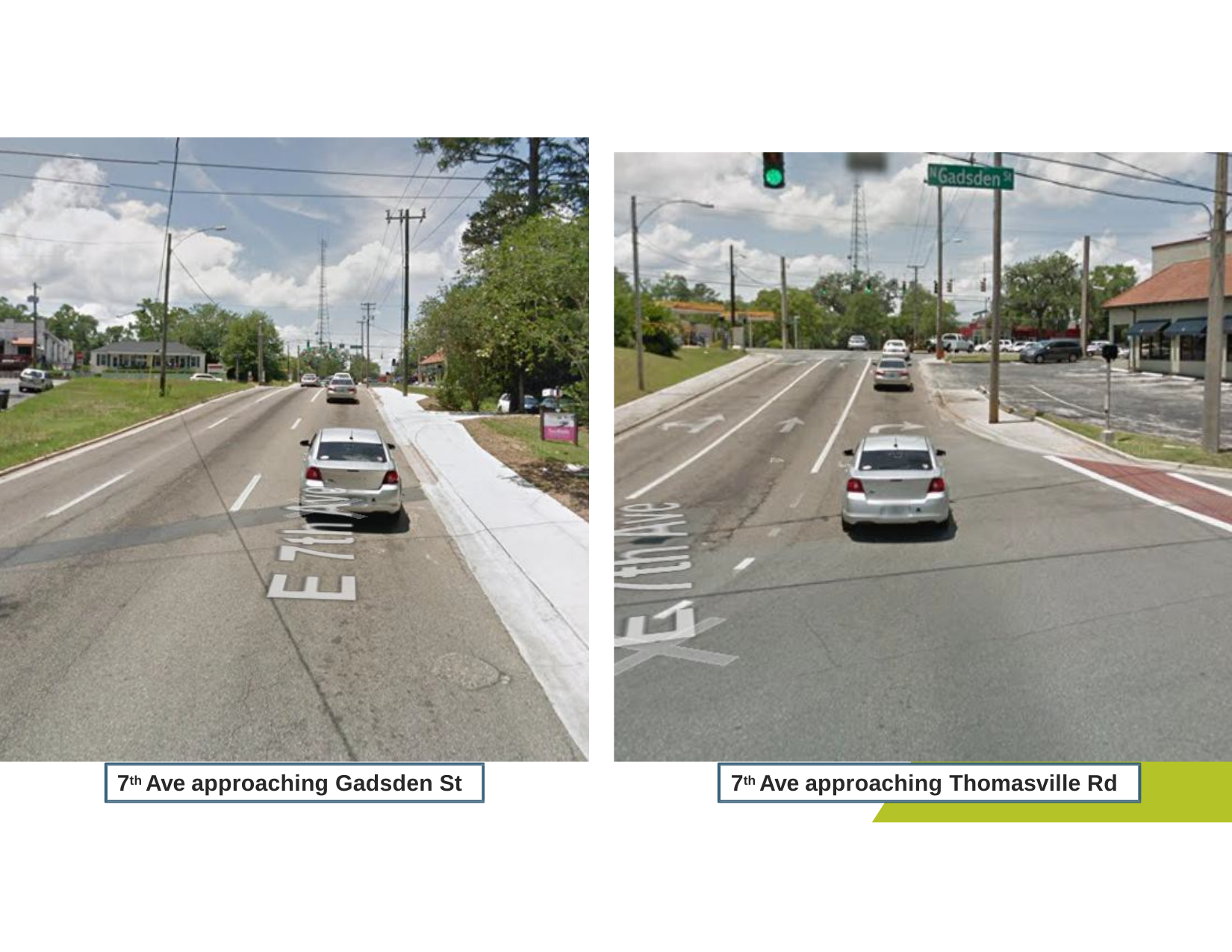

7th Ave approaching Gadsden St
7th Ave approaching Thomasville Rd